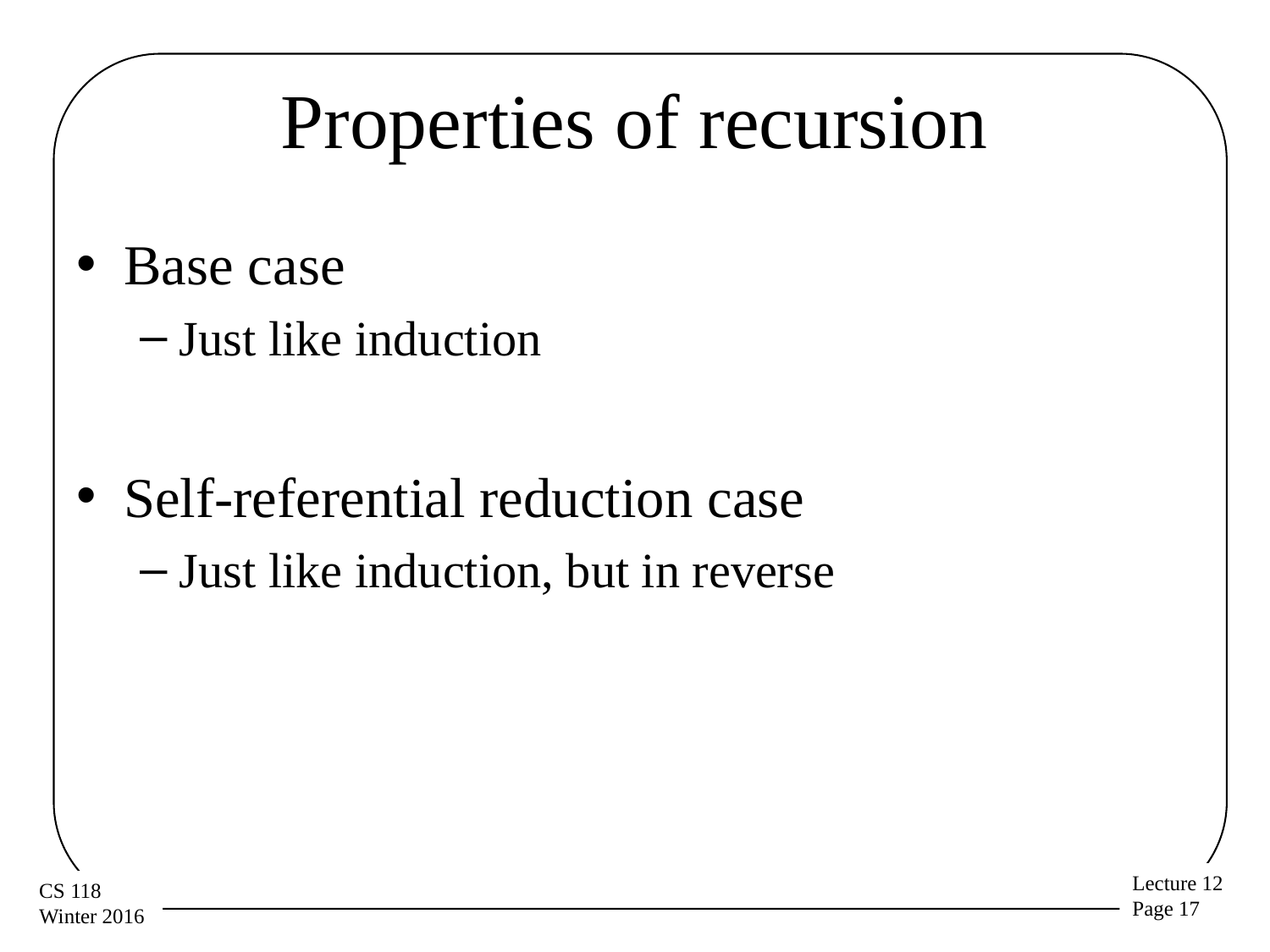

# Properties of recursion
Base case
Just like induction

Self-referential reduction case
Just like induction, but in reverse